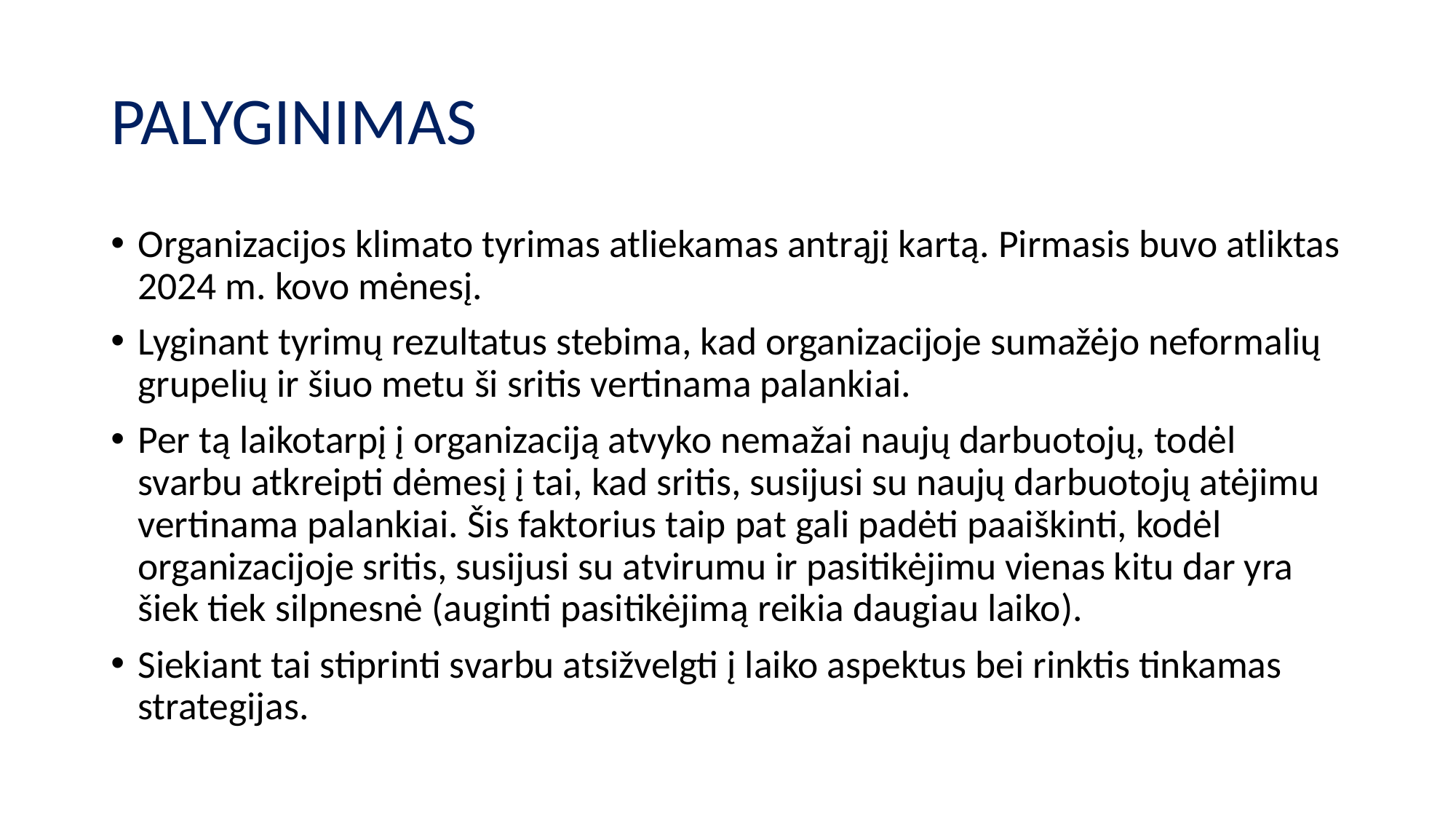

# PALYGINIMAS
Organizacijos klimato tyrimas atliekamas antrąjį kartą. Pirmasis buvo atliktas 2024 m. kovo mėnesį.
Lyginant tyrimų rezultatus stebima, kad organizacijoje sumažėjo neformalių grupelių ir šiuo metu ši sritis vertinama palankiai.
Per tą laikotarpį į organizaciją atvyko nemažai naujų darbuotojų, todėl svarbu atkreipti dėmesį į tai, kad sritis, susijusi su naujų darbuotojų atėjimu vertinama palankiai. Šis faktorius taip pat gali padėti paaiškinti, kodėl organizacijoje sritis, susijusi su atvirumu ir pasitikėjimu vienas kitu dar yra šiek tiek silpnesnė (auginti pasitikėjimą reikia daugiau laiko).
Siekiant tai stiprinti svarbu atsižvelgti į laiko aspektus bei rinktis tinkamas strategijas.